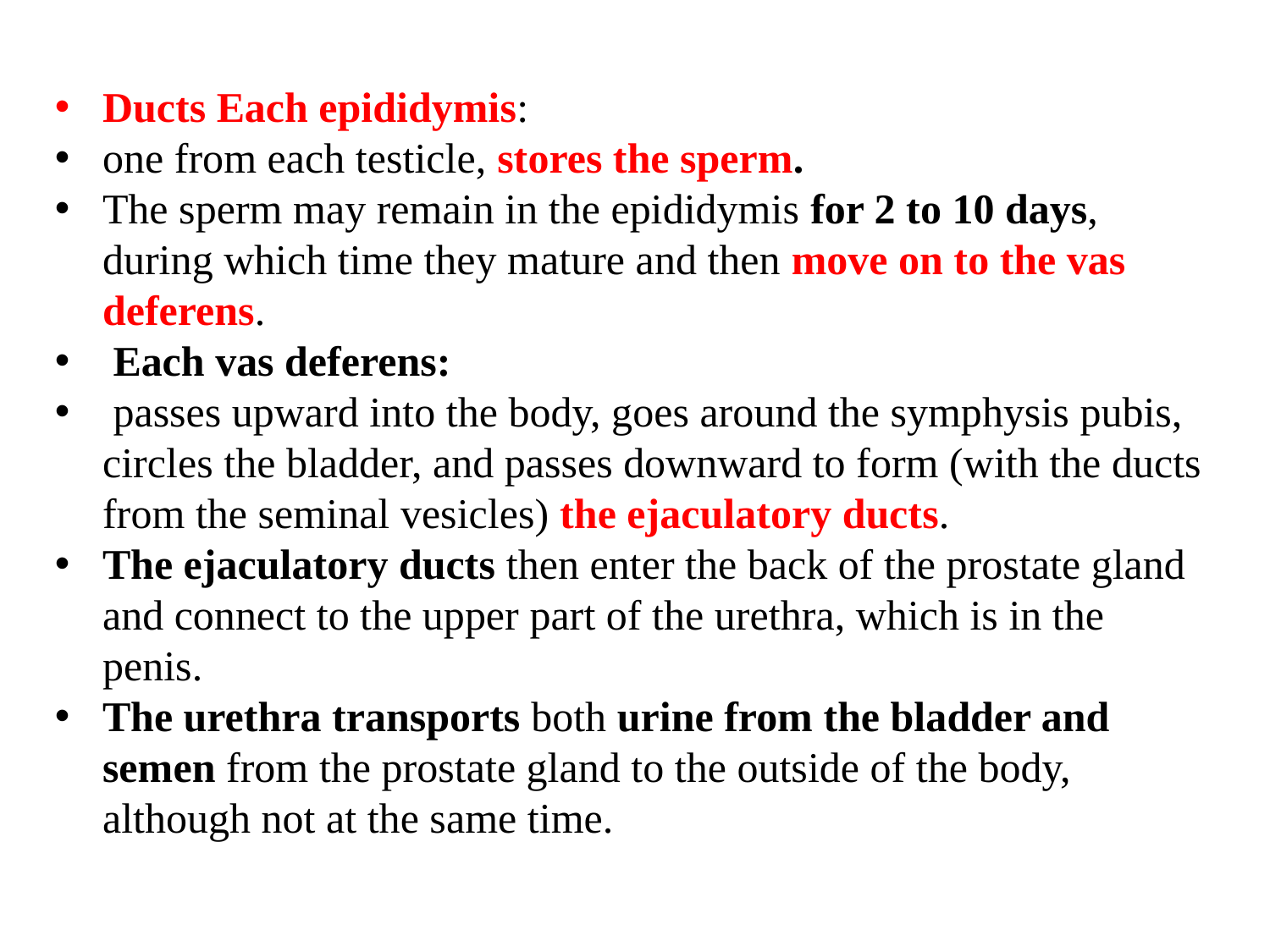

Ducts Each epididymis:
one from each testicle, stores the sperm.
The sperm may remain in the epididymis for 2 to 10 days, during which time they mature and then move on to the vas deferens.
 Each vas deferens:
 passes upward into the body, goes around the symphysis pubis, circles the bladder, and passes downward to form (with the ducts from the seminal vesicles) the ejaculatory ducts.
The ejaculatory ducts then enter the back of the prostate gland and connect to the upper part of the urethra, which is in the penis.
The urethra transports both urine from the bladder and semen from the prostate gland to the outside of the body, although not at the same time.